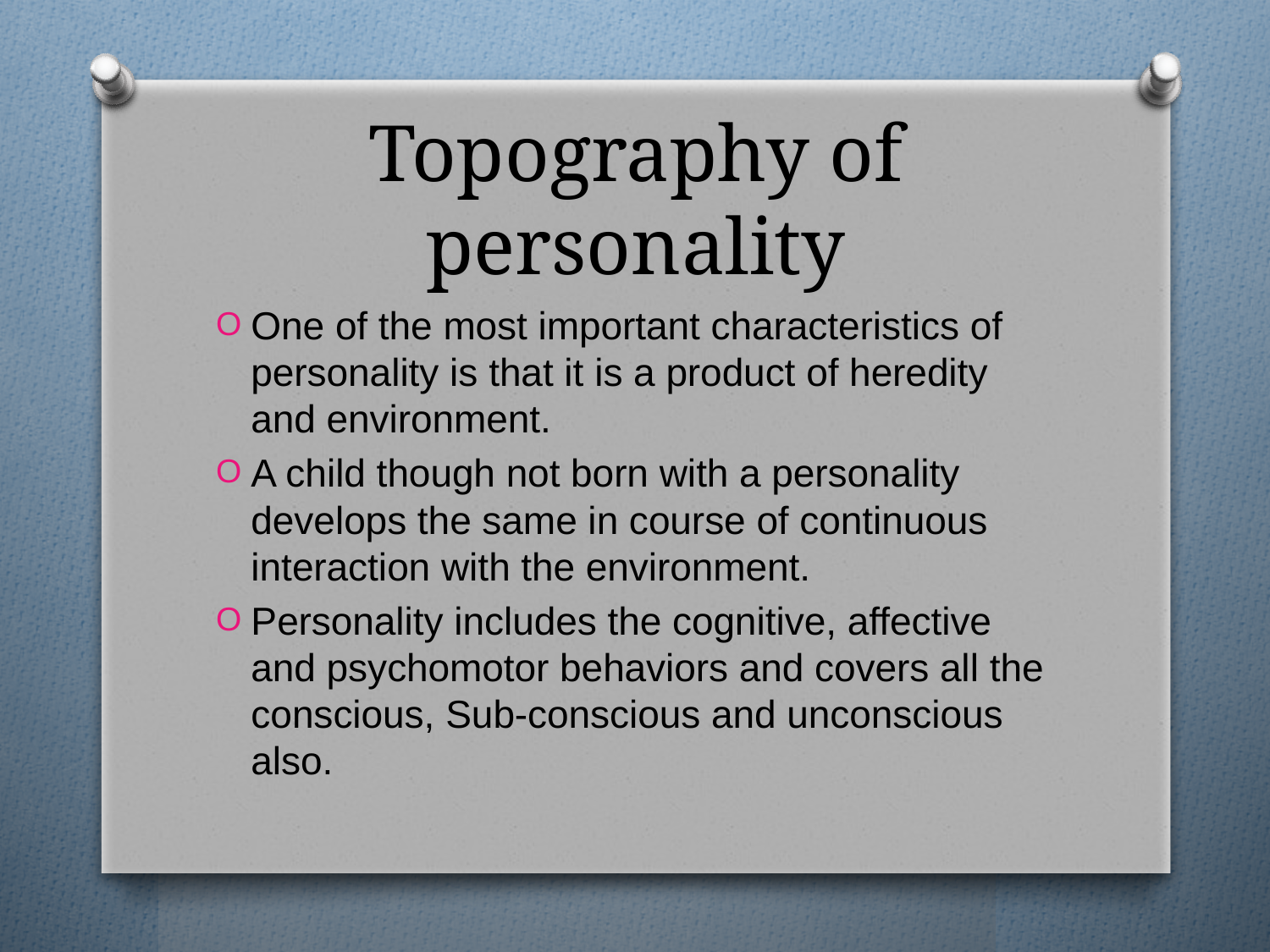

# Topography of personality
One of the most important characteristics of personality is that it is a product of heredity and environment.
A child though not born with a personality develops the same in course of continuous interaction with the environment.
Personality includes the cognitive, affective and psychomotor behaviors and covers all the conscious, Sub-conscious and unconscious also.